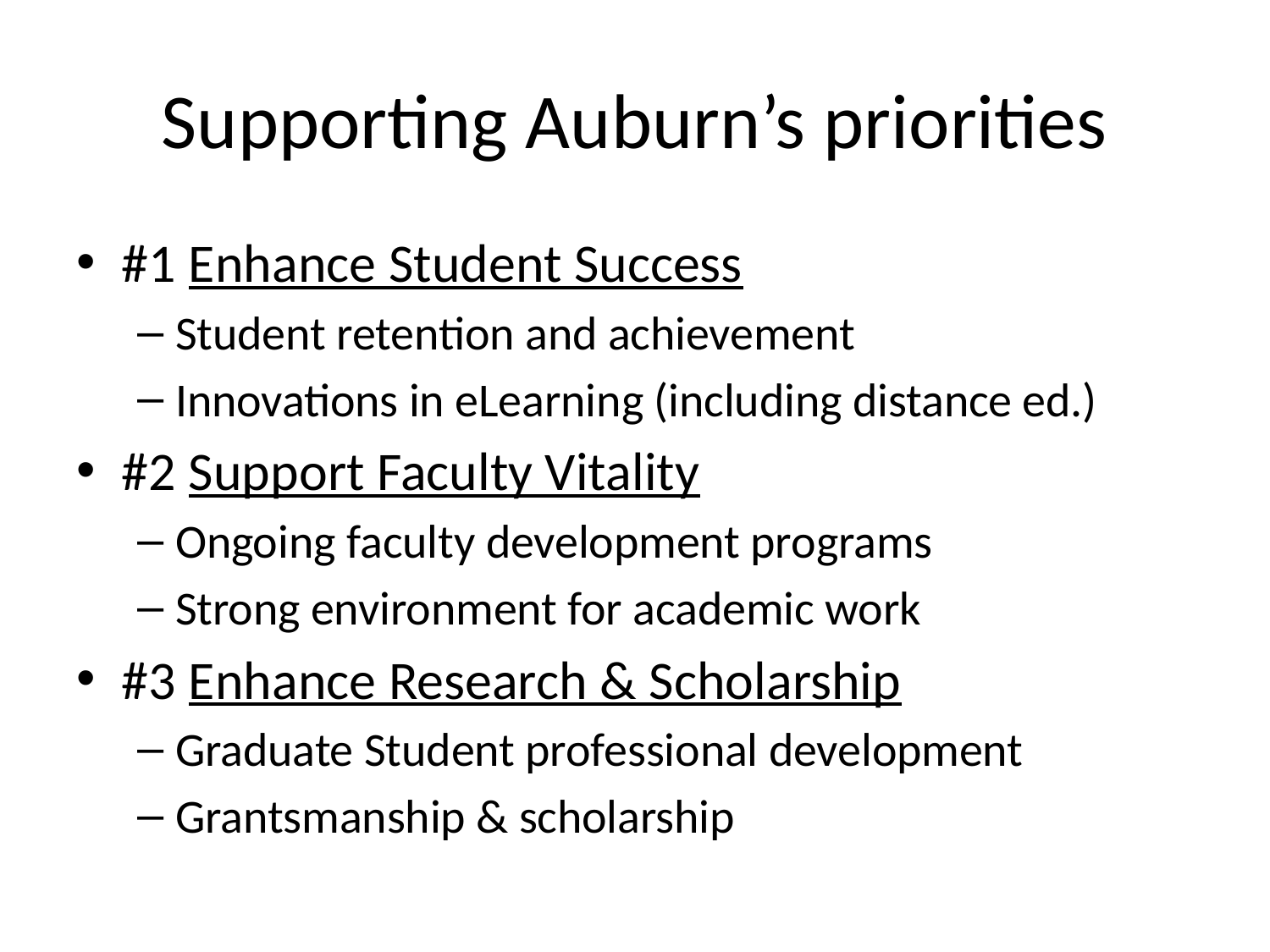

# Supporting Auburn’s priorities
#1 Enhance Student Success
Student retention and achievement
Innovations in eLearning (including distance ed.)
#2 Support Faculty Vitality
Ongoing faculty development programs
Strong environment for academic work
#3 Enhance Research & Scholarship
Graduate Student professional development
Grantsmanship & scholarship